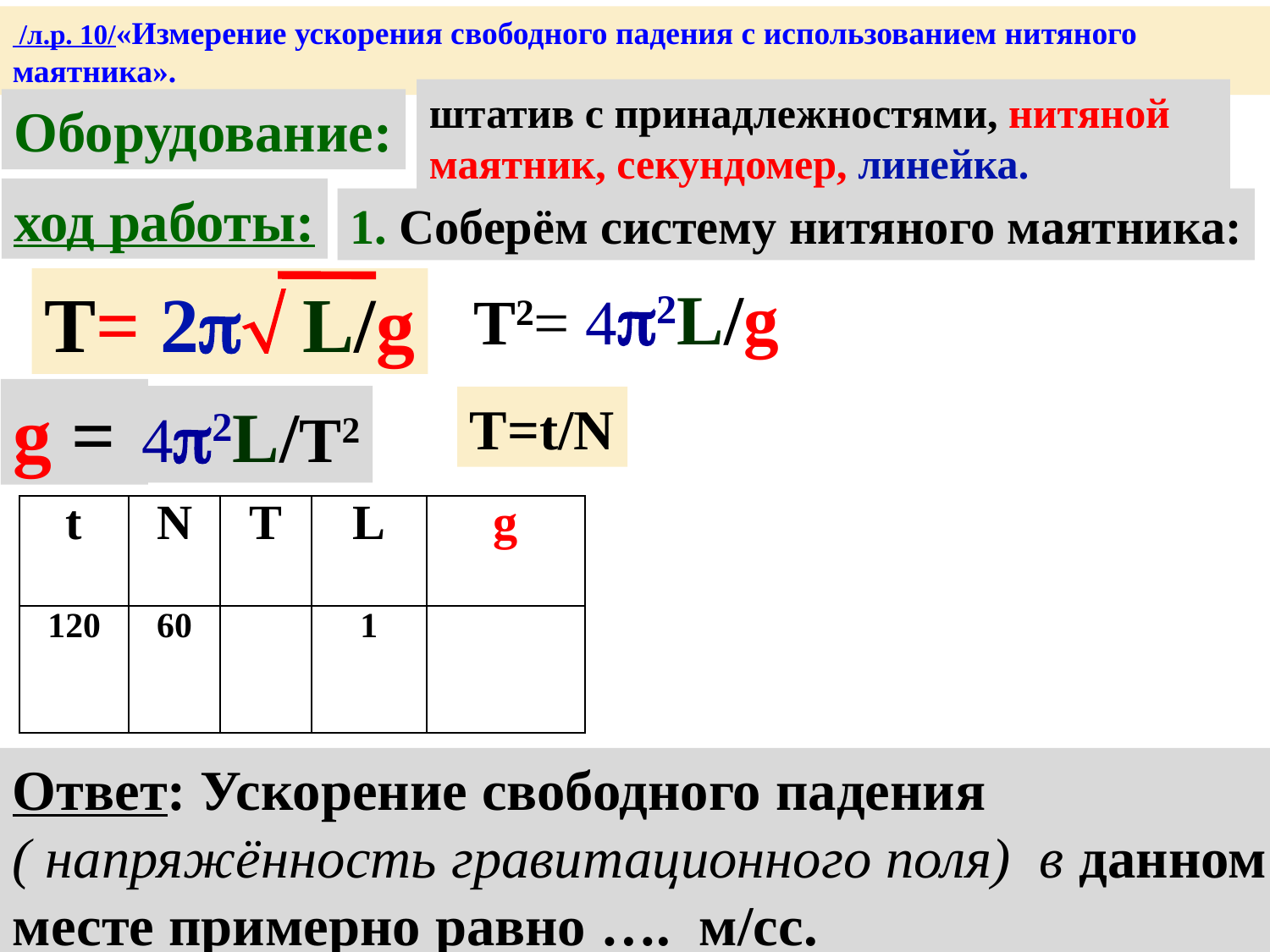

/л.р. 10/«Измерение ускорения свободного падения с использованием нитяного маятника».
штатив с принадлежностями, нитяной маятник, секундомер, линейка.
Оборудование:
ход работы:
1. Соберём систему нитяного маятника:
T= 2π√ L/g
T2= 4π2L/g
g =
 4π2L/T2
T=t/N
| t | N | T | L | g |
| --- | --- | --- | --- | --- |
| 120 | 60 |  | 1 |  |
Ответ: Ускорение свободного падения  ( напряжённость гравитационного поля)  в данном месте примерно равно ….  м/сс.